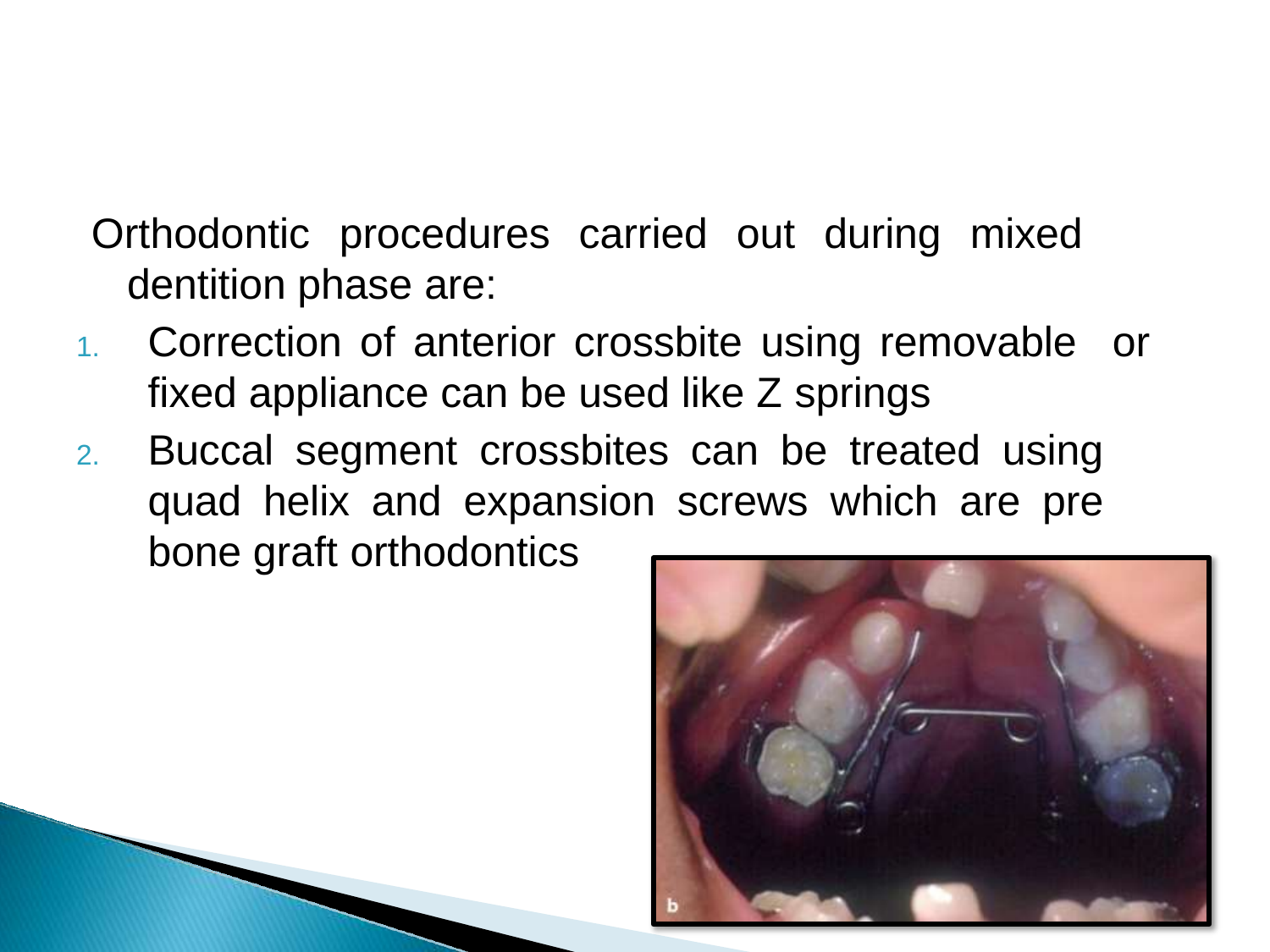

Orthodontic procedures carried out during mixed  dentition phase are:
Correction of anterior crossbite using removable  or fixed appliance can be used like Z springs
Buccal segment crossbites can be treated using  quad helix and expansion screws which are pre  bone graft orthodontics